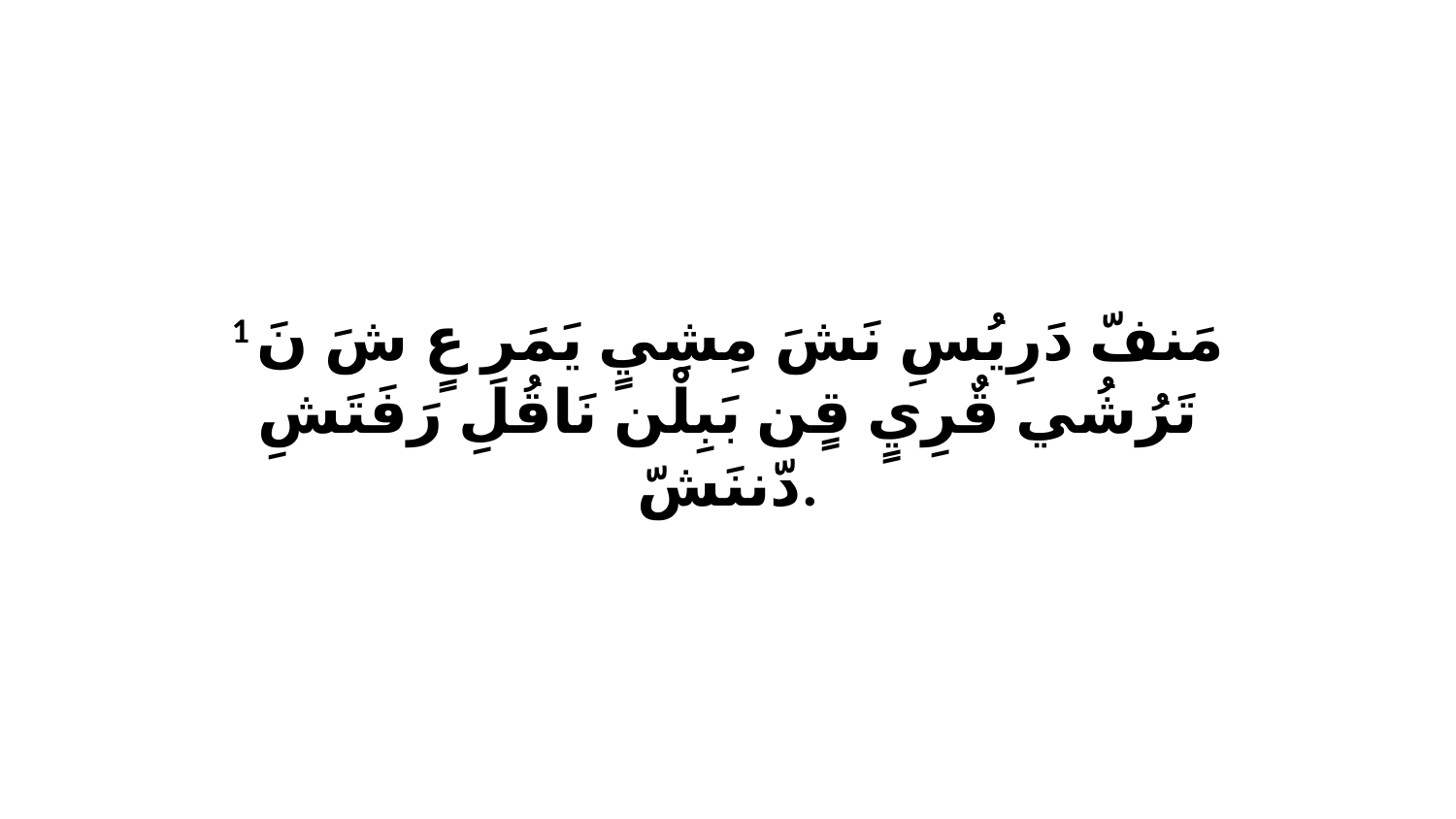

1 مَنفّ دَرِيُسِ نَشَ مِشِيٍ يَمَرِ عٍ شَ نَ تَرُشُي قٌرِيٍ قٍن بَبِلْن نَاقُلِ رَفَتَشِ دّننَشّ.